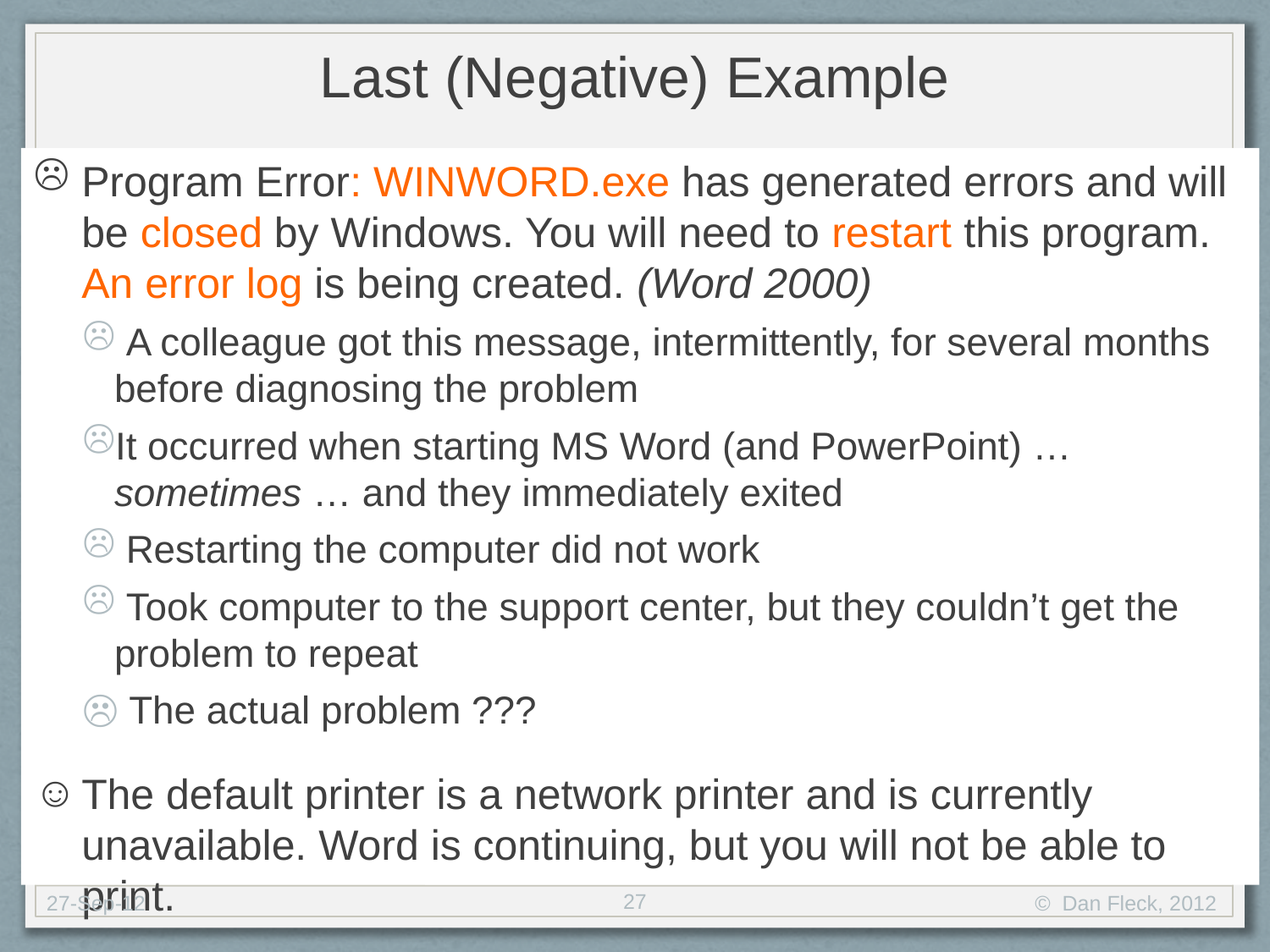

# Last (Negative) Example
Program Error: WINWORD.exe has generated errors and will be closed by Windows. You will need to restart this program. An error log is being created. (Word 2000)
 A colleague got this message, intermittently, for several months before diagnosing the problem
It occurred when starting MS Word (and PowerPoint) … sometimes … and they immediately exited
 Restarting the computer did not work
 Took computer to the support center, but they couldn’t get the problem to repeat
 The actual problem ???
The default printer is a network printer and is currently unavailable. Word is continuing, but you will not be able to print.
27
27-Sep-12
©  Dan Fleck, 2012